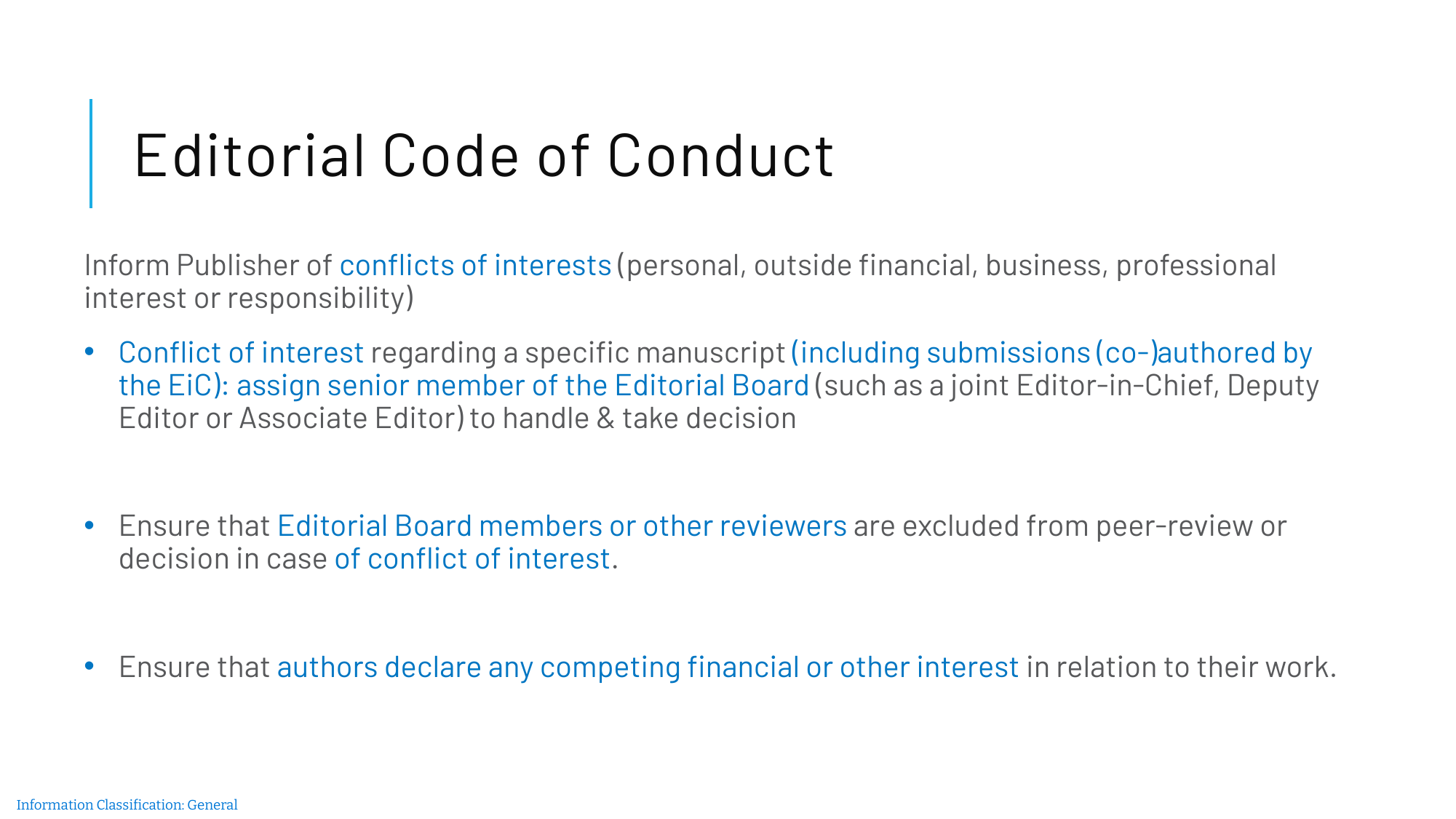

# Editorial Code of Conduct
Inform Publisher of conflicts of interests (personal, outside financial, business, professional interest or responsibility)
Conflict of interest regarding a specific manuscript (including submissions (co-)authored by the EiC): assign senior member of the Editorial Board (such as a joint Editor-in-Chief, Deputy Editor or Associate Editor) to handle & take decision

Ensure that Editorial Board members or other reviewers are excluded from peer-review or decision in case of conflict of interest.

Ensure that authors declare any competing financial or other interest in relation to their work.